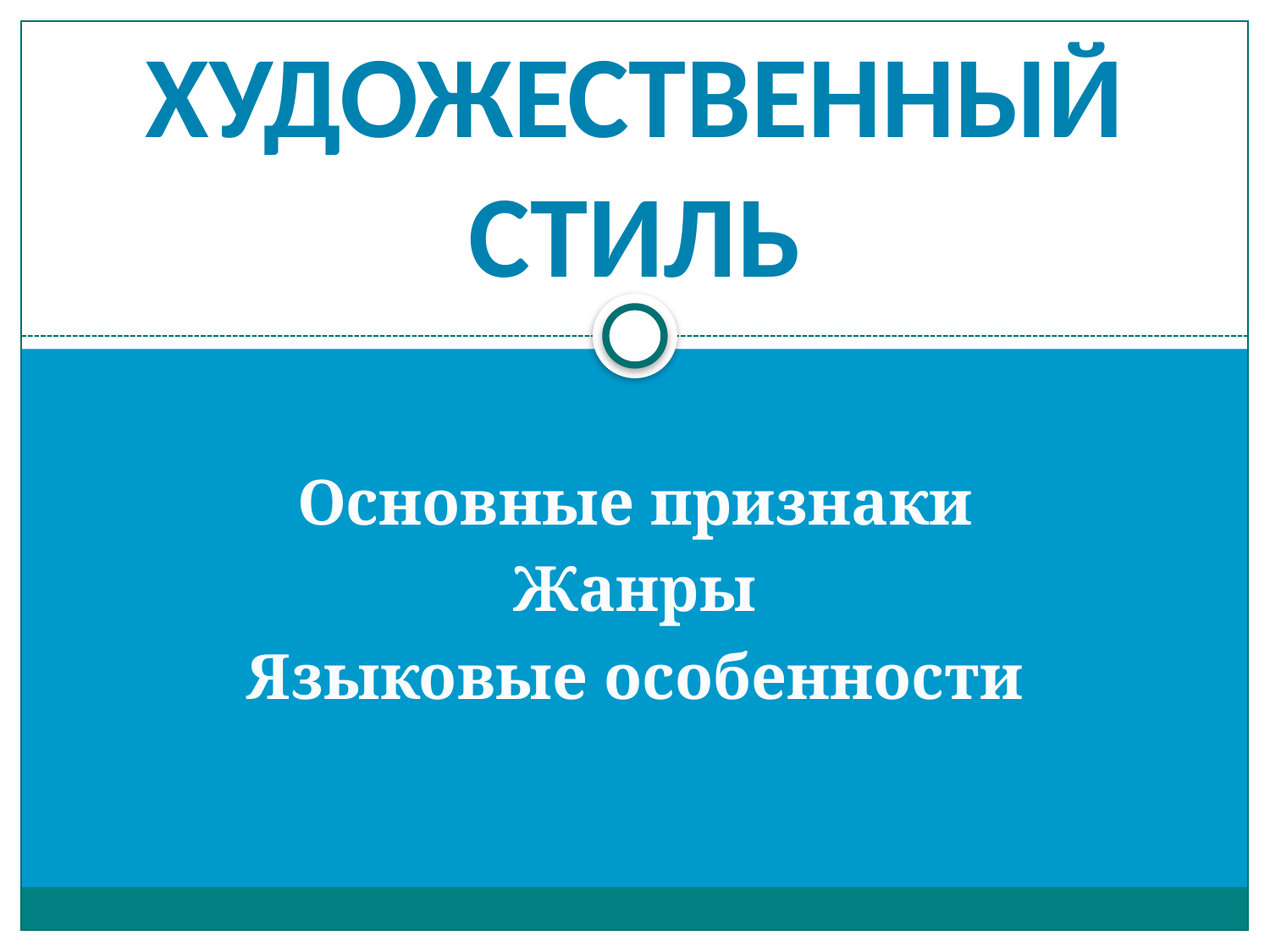

# ХУДОЖЕСТВЕННЫЙ СТИЛЬ
Основные признаки
Жанры
Языковые особенности